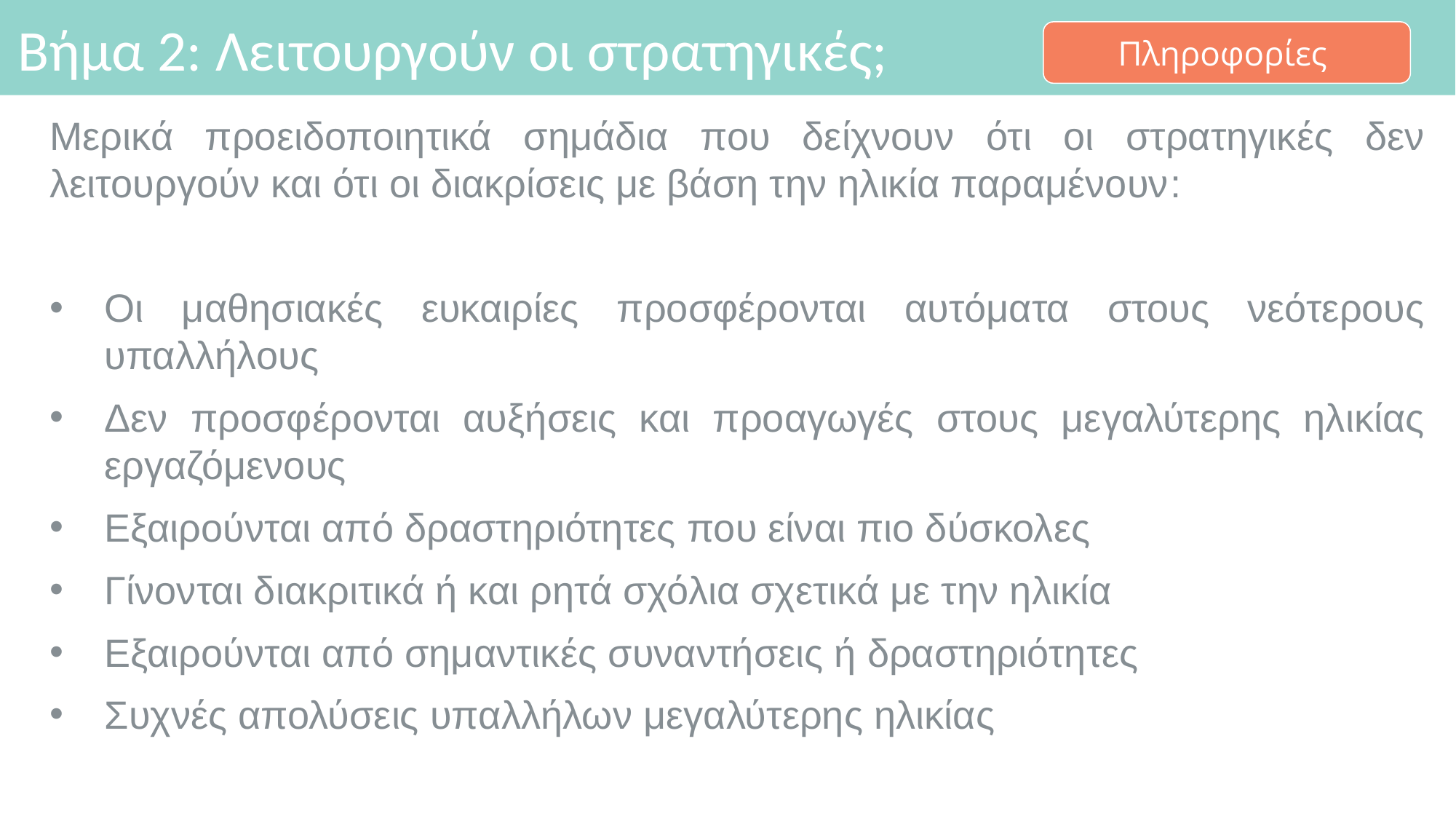

# Βήμα 2: Λειτουργούν οι στρατηγικές;
Πληροφορίες
Μερικά προειδοποιητικά σημάδια που δείχνουν ότι οι στρατηγικές δεν λειτουργούν και ότι οι διακρίσεις με βάση την ηλικία παραμένουν:

Οι μαθησιακές ευκαιρίες προσφέρονται αυτόματα στους νεότερους υπαλλήλους
Δεν προσφέρονται αυξήσεις και προαγωγές στους μεγαλύτερης ηλικίας εργαζόμενους
Εξαιρούνται από δραστηριότητες που είναι πιο δύσκολες
Γίνονται διακριτικά ή και ρητά σχόλια σχετικά με την ηλικία
Εξαιρούνται από σημαντικές συναντήσεις ή δραστηριότητες
Συχνές απολύσεις υπαλλήλων μεγαλύτερης ηλικίας